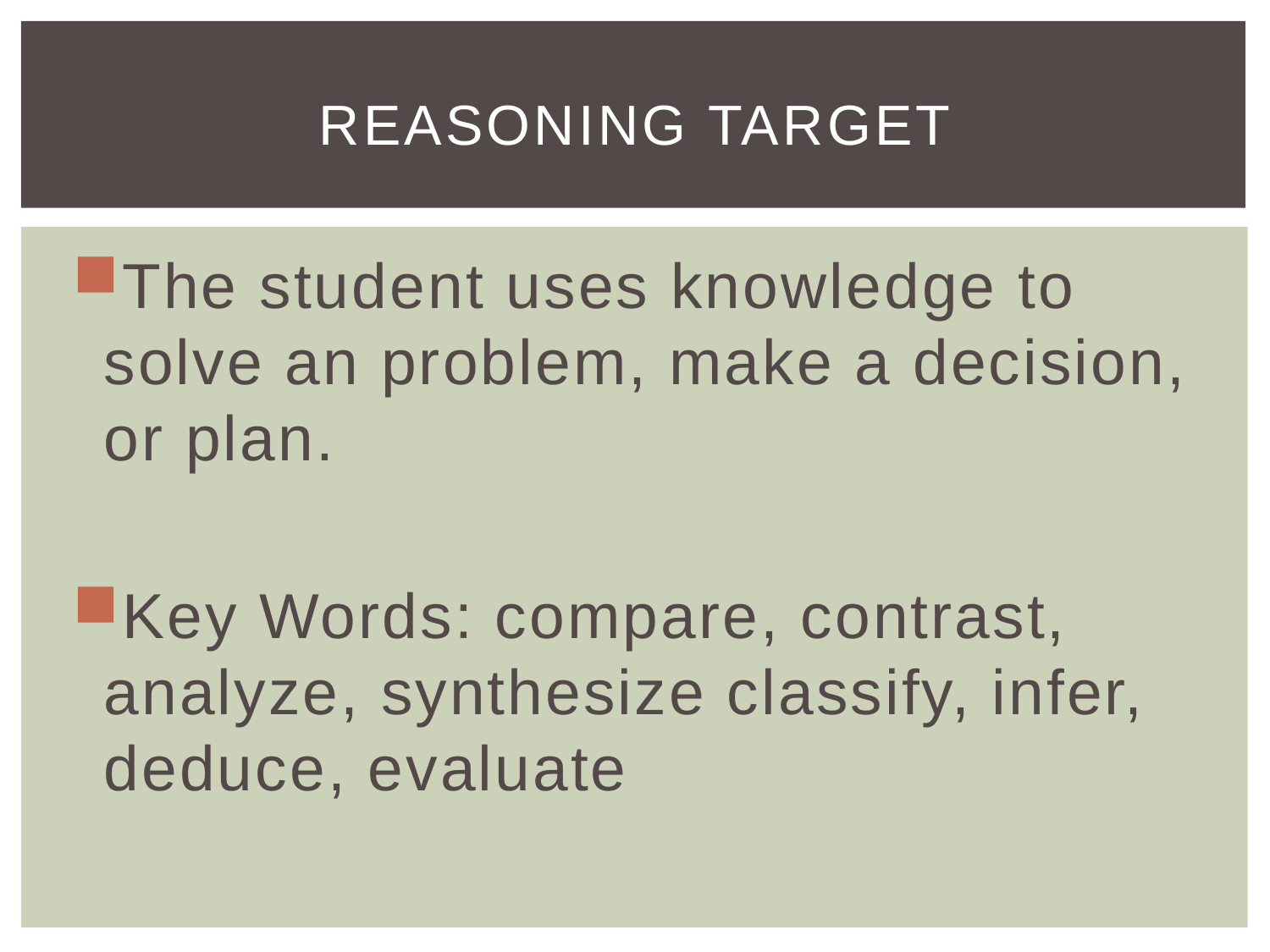

# Reasoning Target
The student uses knowledge to solve an problem, make a decision, or plan.

Key Words: compare, contrast, analyze, synthesize classify, infer, deduce, evaluate